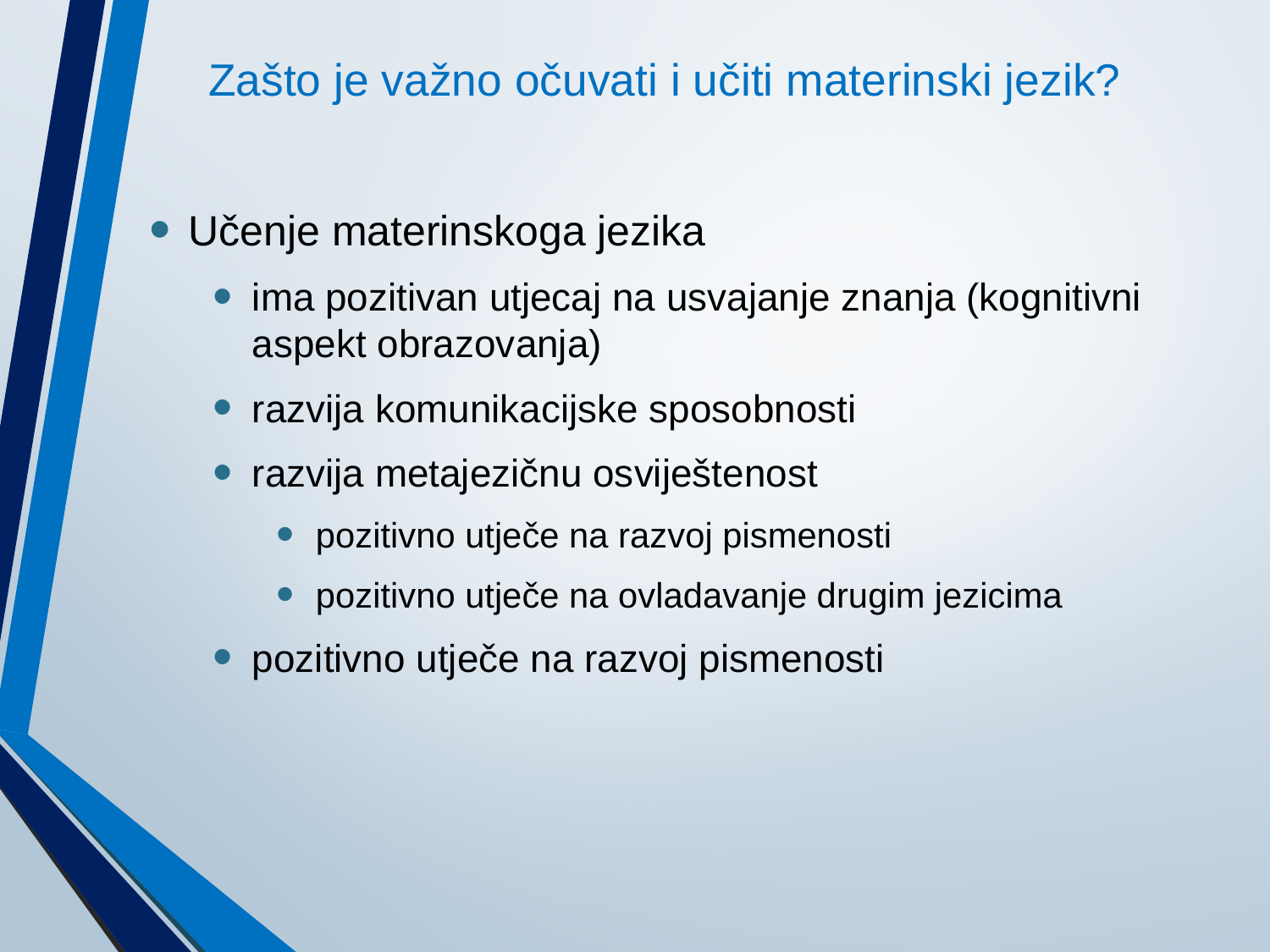

# Zašto je važno očuvati i učiti materinski jezik?
Učenje materinskoga jezika
ima pozitivan utjecaj na usvajanje znanja (kognitivni aspekt obrazovanja)
razvija komunikacijske sposobnosti
razvija metajezičnu osviještenost
pozitivno utječe na razvoj pismenosti
pozitivno utječe na ovladavanje drugim jezicima
pozitivno utječe na razvoj pismenosti